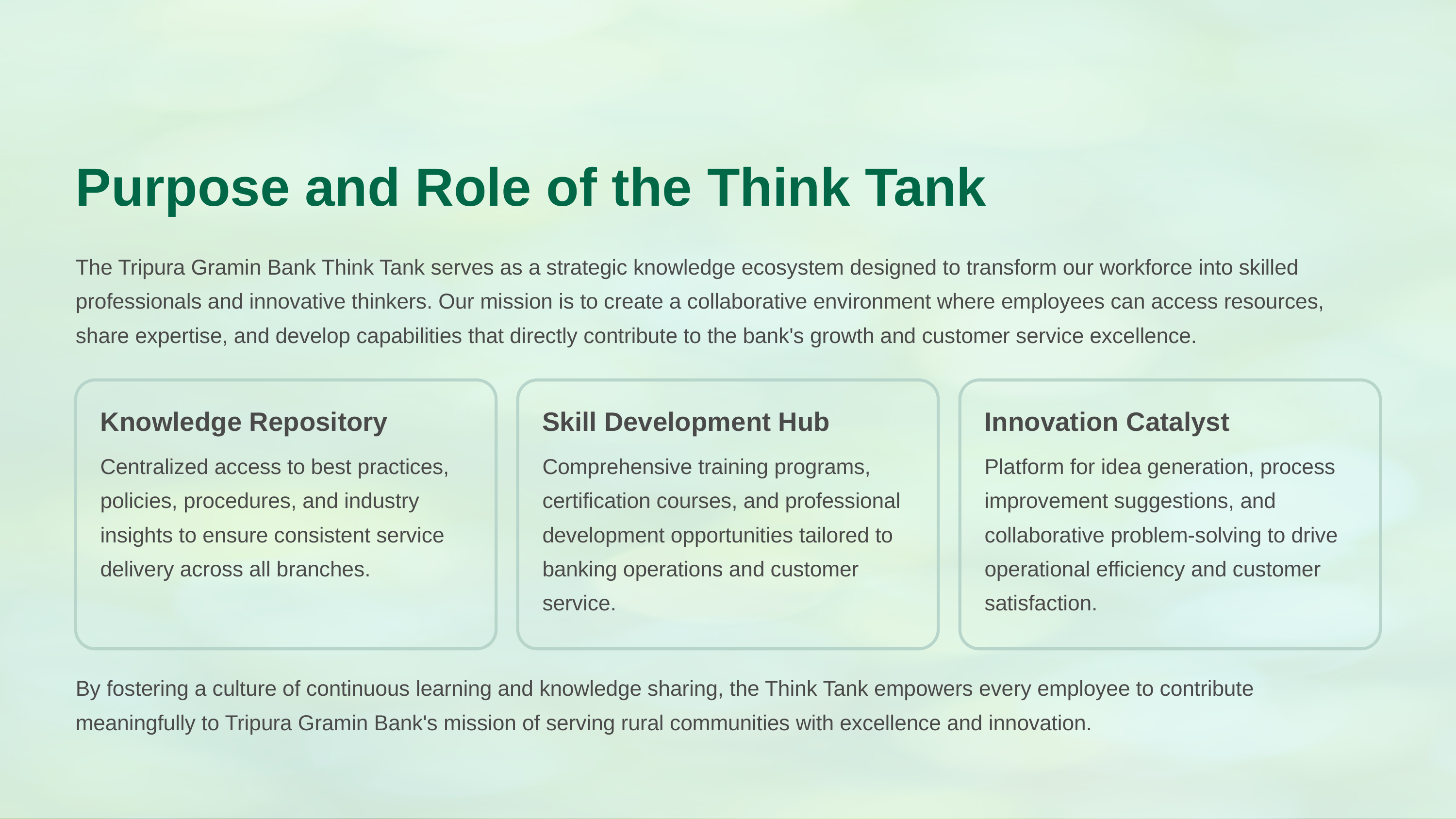

Purpose and Role of the Think Tank
The Tripura Gramin Bank Think Tank serves as a strategic knowledge ecosystem designed to transform our workforce into skilled professionals and innovative thinkers. Our mission is to create a collaborative environment where employees can access resources, share expertise, and develop capabilities that directly contribute to the bank's growth and customer service excellence.

Knowledge Repository
Skill Development Hub
Innovation Catalyst
Centralized access to best practices, policies, procedures, and industry insights to ensure consistent service delivery across all branches.
Comprehensive training programs, certification courses, and professional development opportunities tailored to banking operations and customer service.
Platform for idea generation, process improvement suggestions, and collaborative problem-solving to drive operational efficiency and customer satisfaction.
By fostering a culture of continuous learning and knowledge sharing, the Think Tank empowers every employee to contribute meaningfully to Tripura Gramin Bank's mission of serving rural communities with excellence and innovation.